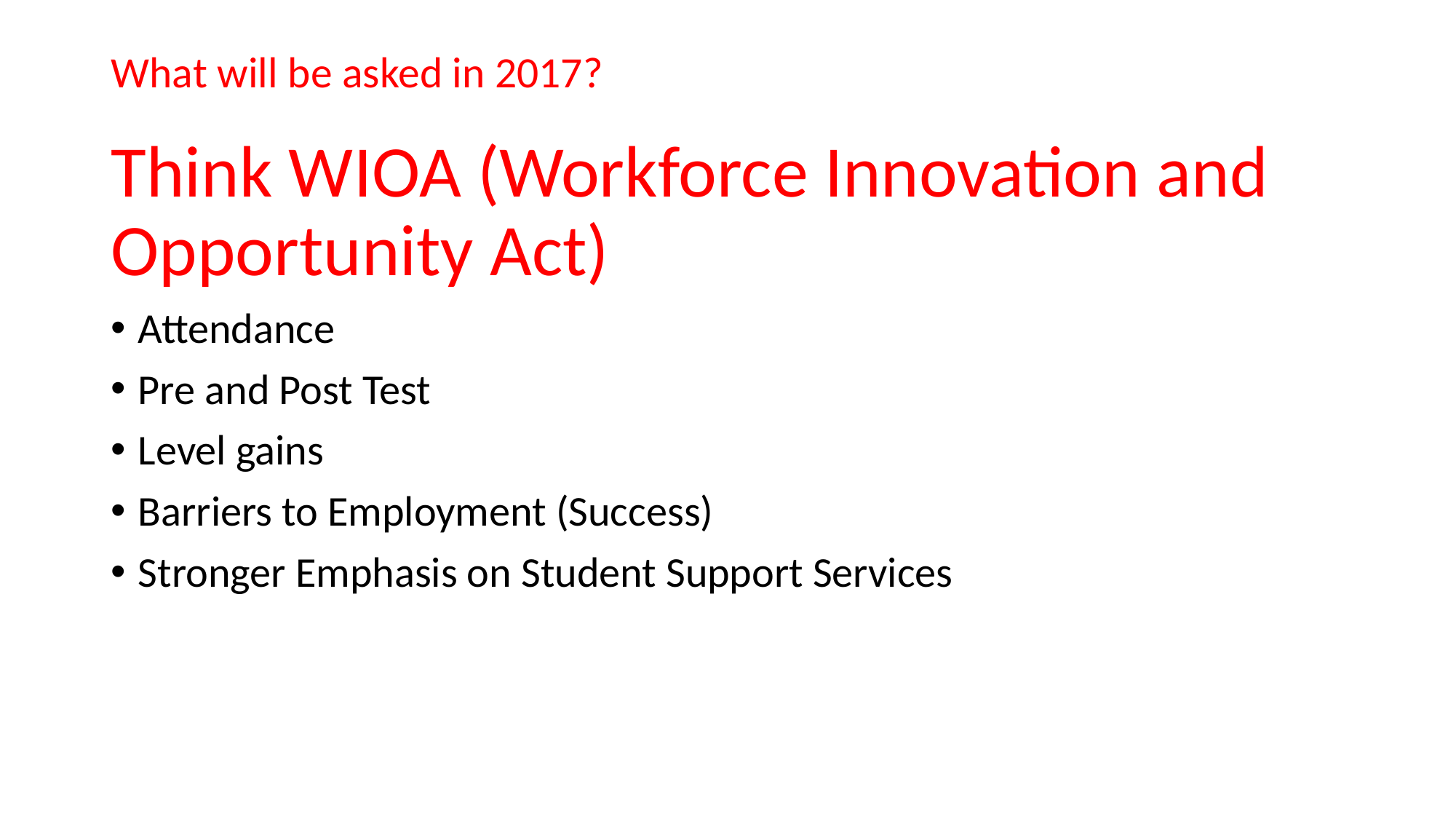

# What will be asked in 2017?
Think WIOA (Workforce Innovation and Opportunity Act)
Attendance
Pre and Post Test
Level gains
Barriers to Employment (Success)
Stronger Emphasis on Student Support Services